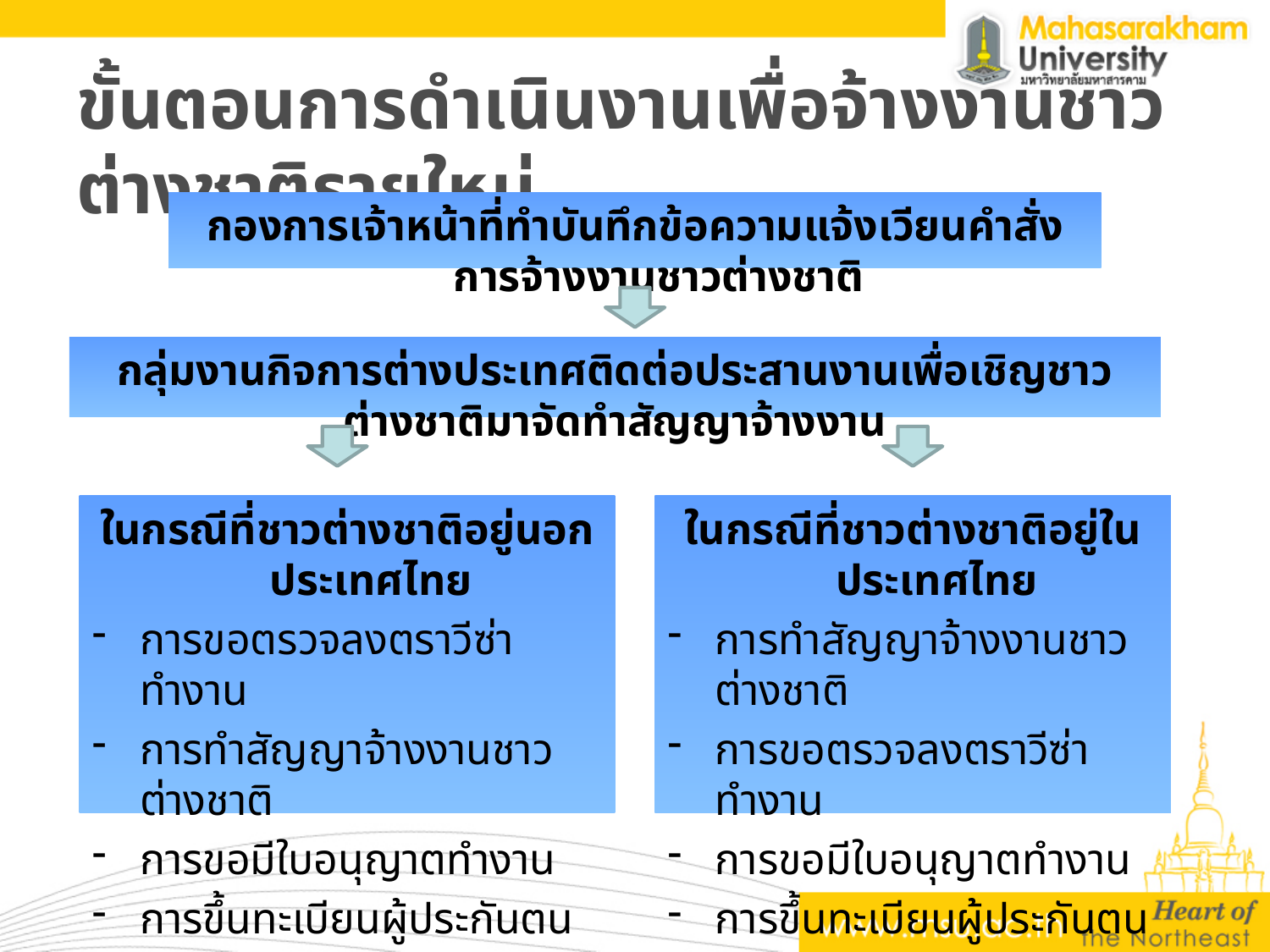

# ขั้นตอนการดำเนินงานเพื่อจ้างงานชาวต่างชาติรายใหม่
กองการเจ้าหน้าที่ทำบันทึกข้อความแจ้งเวียนคำสั่งการจ้างงานชาวต่างชาติ

กลุ่มงานกิจการต่างประเทศติดต่อประสานงานเพื่อเชิญชาวต่างชาติมาจัดทำสัญญาจ้างงาน

ในกรณีที่ชาวต่างชาติอยู่นอกประเทศไทย
การขอตรวจลงตราวีซ่าทำงาน
การทำสัญญาจ้างงานชาวต่างชาติ
การขอมีใบอนุญาตทำงาน
การขึ้นทะเบียนผู้ประกันตน

ในกรณีที่ชาวต่างชาติอยู่ในประเทศไทย
การทำสัญญาจ้างงานชาวต่างชาติ
การขอตรวจลงตราวีซ่าทำงาน
การขอมีใบอนุญาตทำงาน
การขึ้นทะเบียนผู้ประกันตน